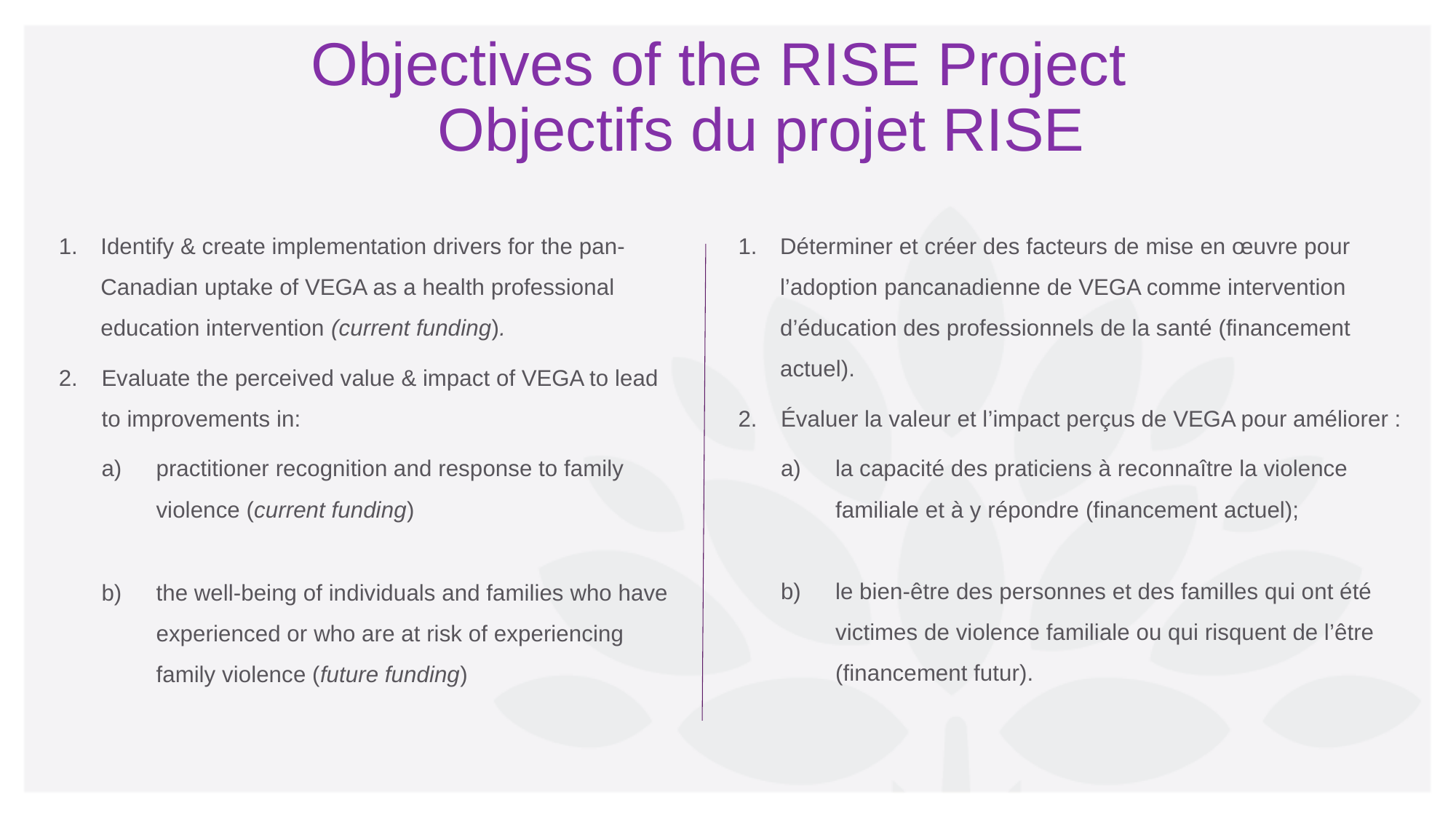

# Objectives of the RISE Project Objectifs du projet RISE
Identify & create implementation drivers for the pan-Canadian uptake of VEGA as a health professional education intervention (current funding).
Evaluate the perceived value & impact of VEGA to lead to improvements in:
practitioner recognition and response to family violence (current funding)
the well-being of individuals and families who have experienced or who are at risk of experiencing family violence (future funding)

Déterminer et créer des facteurs de mise en œuvre pour l’adoption pancanadienne de VEGA comme intervention d’éducation des professionnels de la santé (financement actuel).
Évaluer la valeur et l’impact perçus de VEGA pour améliorer :
la capacité des praticiens à reconnaître la violence familiale et à y répondre (financement actuel);

le bien-être des personnes et des familles qui ont été victimes de violence familiale ou qui risquent de l’être (financement futur).